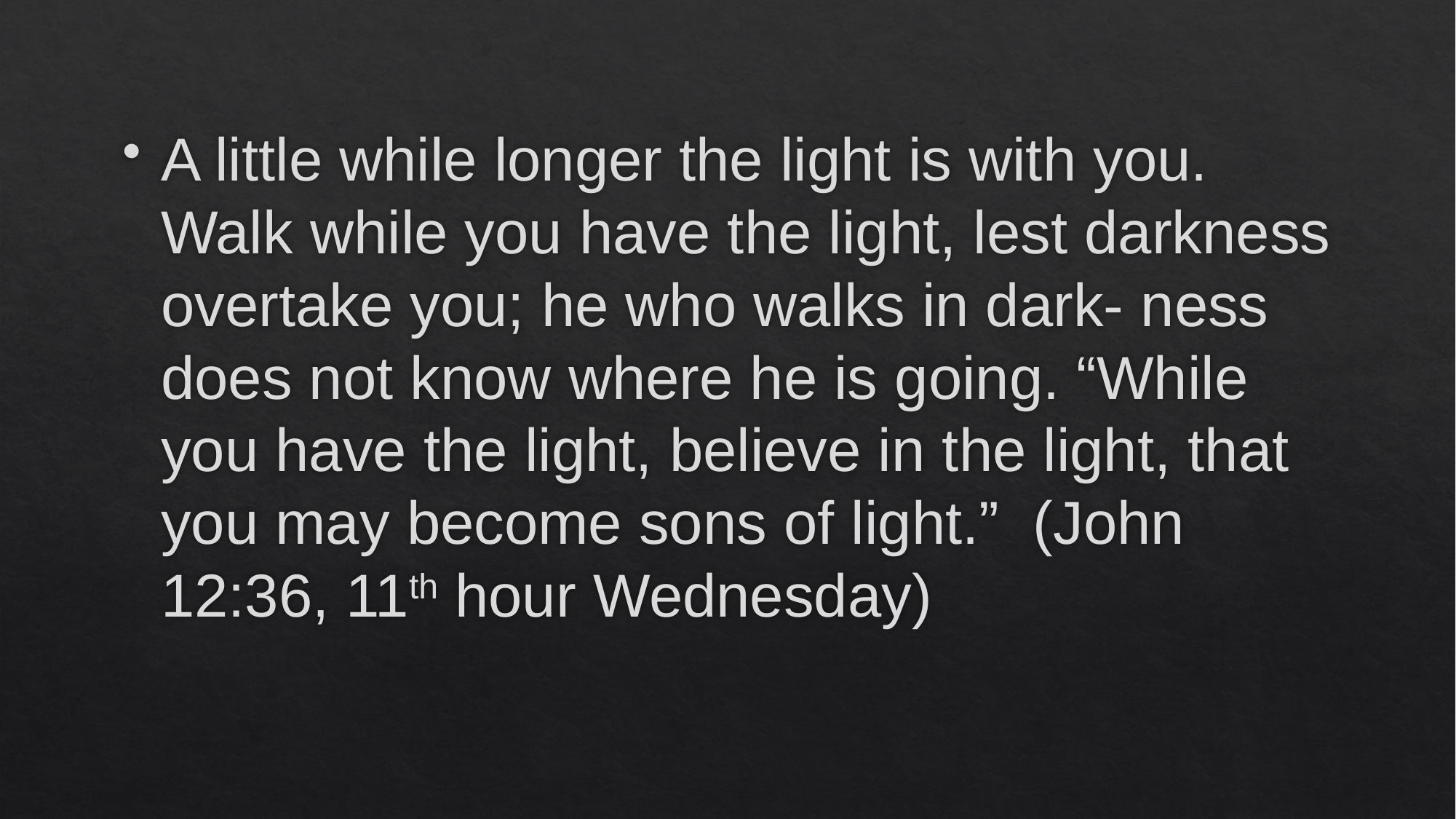

A little while longer the light is with you. Walk while you have the light, lest darkness overtake you; he who walks in dark- ness does not know where he is going. “While you have the light, believe in the light, that you may become sons of light.”  (John 12:36, 11th hour Wednesday)